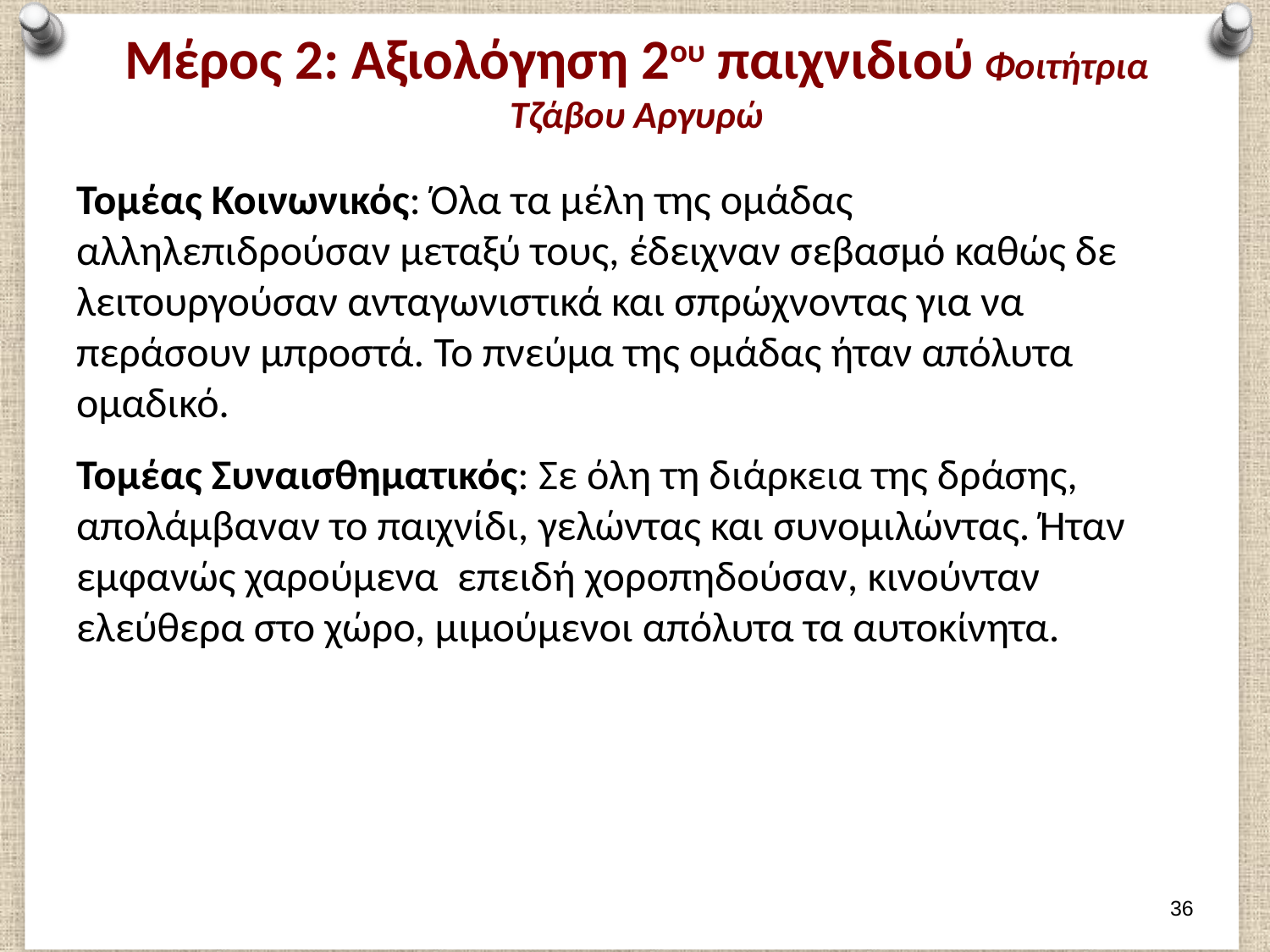

# Μέρος 2: Αξιολόγηση 2ου παιχνιδιού Φοιτήτρια Τζάβου Αργυρώ
Τομέας Κοινωνικός: Όλα τα μέλη της ομάδας αλληλεπιδρούσαν μεταξύ τους, έδειχναν σεβασμό καθώς δε λειτουργούσαν ανταγωνιστικά και σπρώχνοντας για να περάσουν μπροστά. Το πνεύμα της ομάδας ήταν απόλυτα ομαδικό.
Τομέας Συναισθηματικός: Σε όλη τη διάρκεια της δράσης, απολάμβαναν το παιχνίδι, γελώντας και συνομιλώντας. Ήταν εμφανώς χαρούμενα  επειδή χοροπηδούσαν, κινούνταν ελεύθερα στο χώρο, μιμούμενοι απόλυτα τα αυτοκίνητα.

36